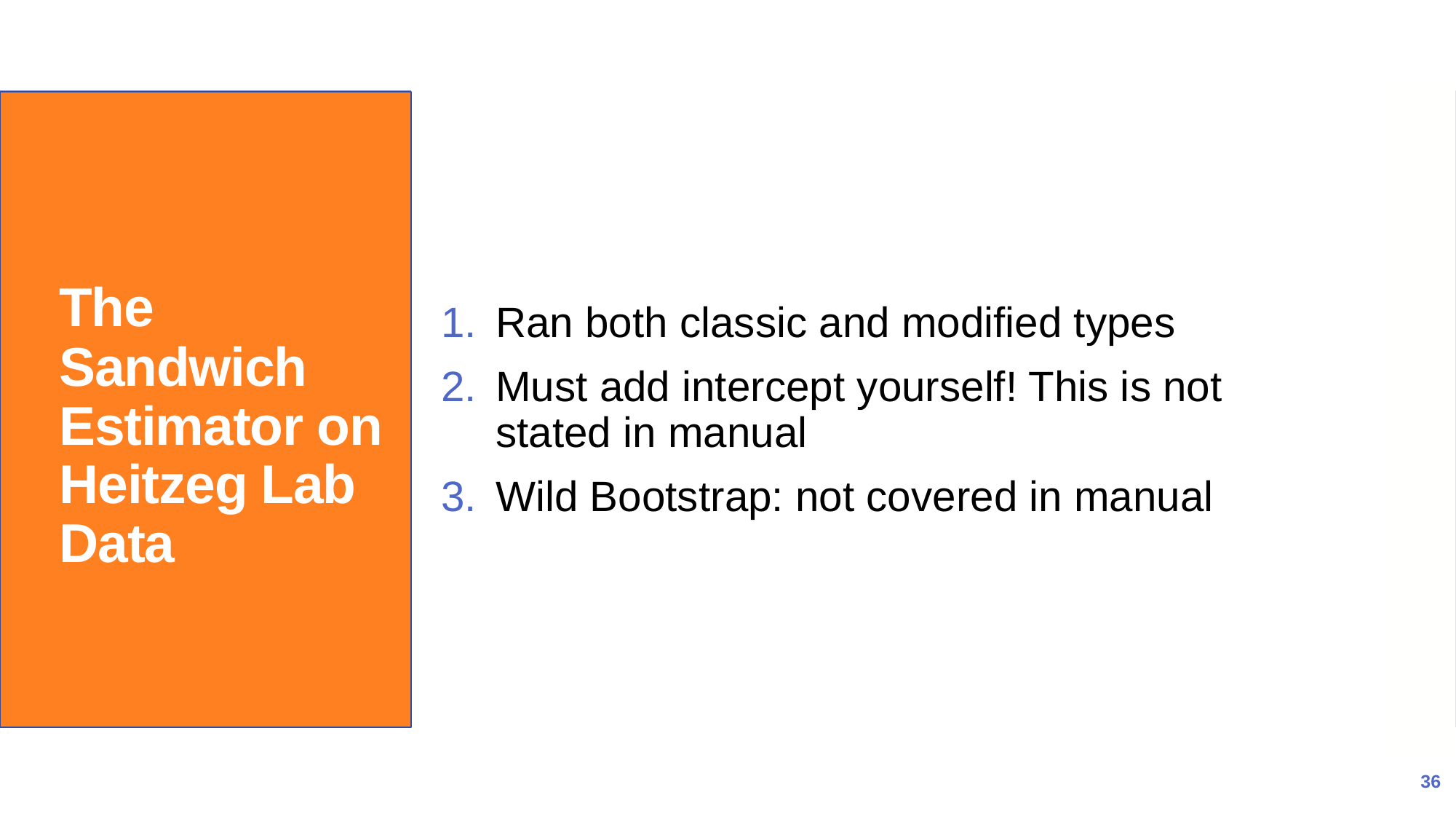

Ran both classic and modified types
Must add intercept yourself! This is not stated in manual
Wild Bootstrap: not covered in manual
# The Michigan Longitudinal Study
The Sandwich Estimator on Heitzeg Lab Data
36